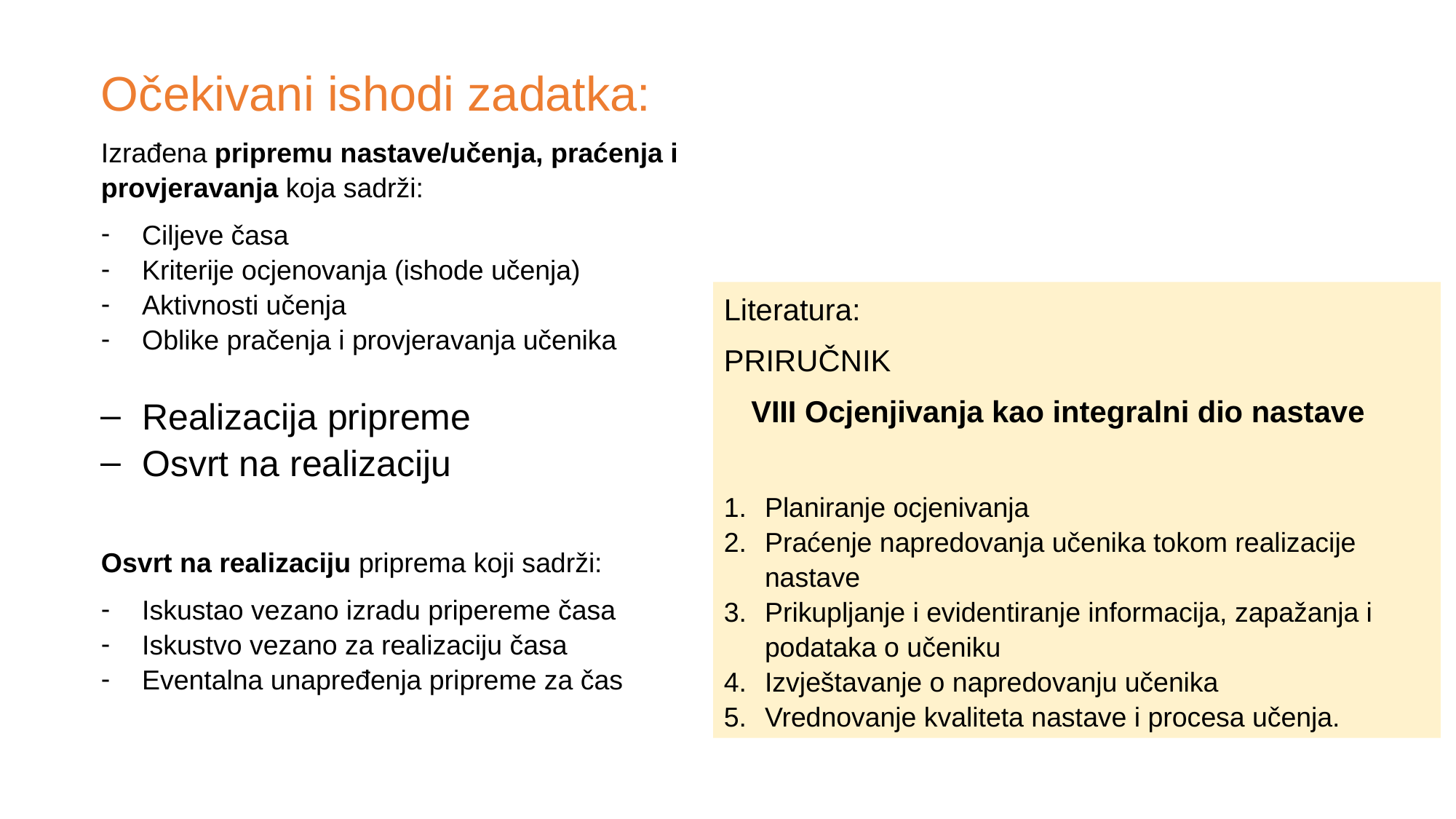

Očekivani ishodi zadatka:
Izrađena pripremu nastave/učenja, praćenja i provjeravanja koja sadrži:
Ciljeve časa
Kriterije ocjenovanja (ishode učenja)
Aktivnosti učenja
Oblike pračenja i provjeravanja učenika

Realizacija pripreme
Osvrt na realizaciju

Osvrt na realizaciju priprema koji sadrži:
Iskustao vezano izradu pripereme časa
Iskustvo vezano za realizaciju časa
Eventalna unapređenja pripreme za čas
Literatura:
PRIRUČNIK
VIII Ocjenjivanja kao integralni dio nastave

Planiranje ocjenivanja
Praćenje napredovanja učenika tokom realizacije nastave
Prikupljanje i evidentiranje informacija, zapažanja i podataka o učeniku
Izvještavanje o napredovanju učenika
Vrednovanje kvaliteta nastave i procesa učenja.